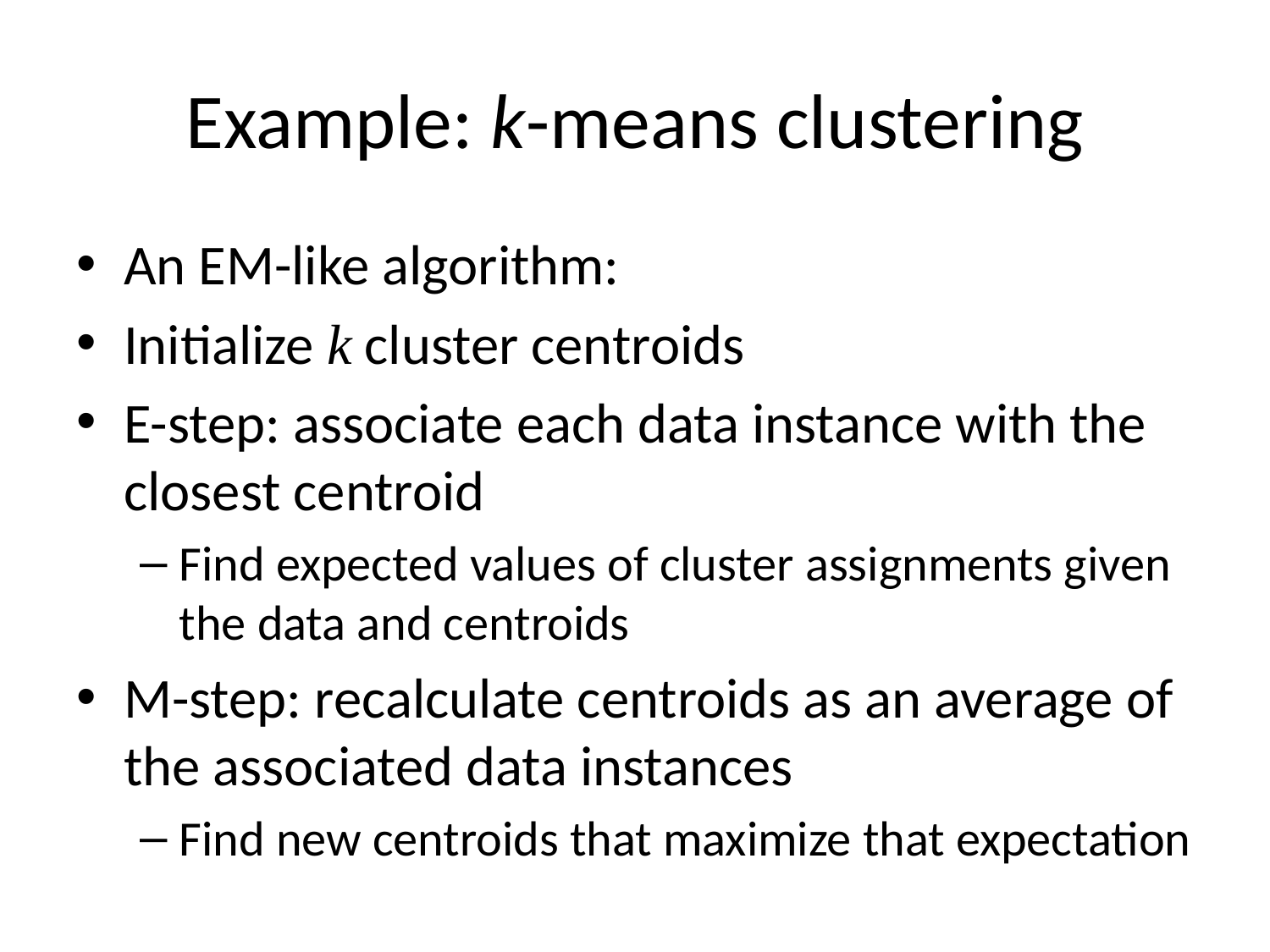

# Example: k-means clustering
An EM-like algorithm:
Initialize k cluster centroids
E-step: associate each data instance with the closest centroid
Find expected values of cluster assignments given the data and centroids
M-step: recalculate centroids as an average of the associated data instances
Find new centroids that maximize that expectation